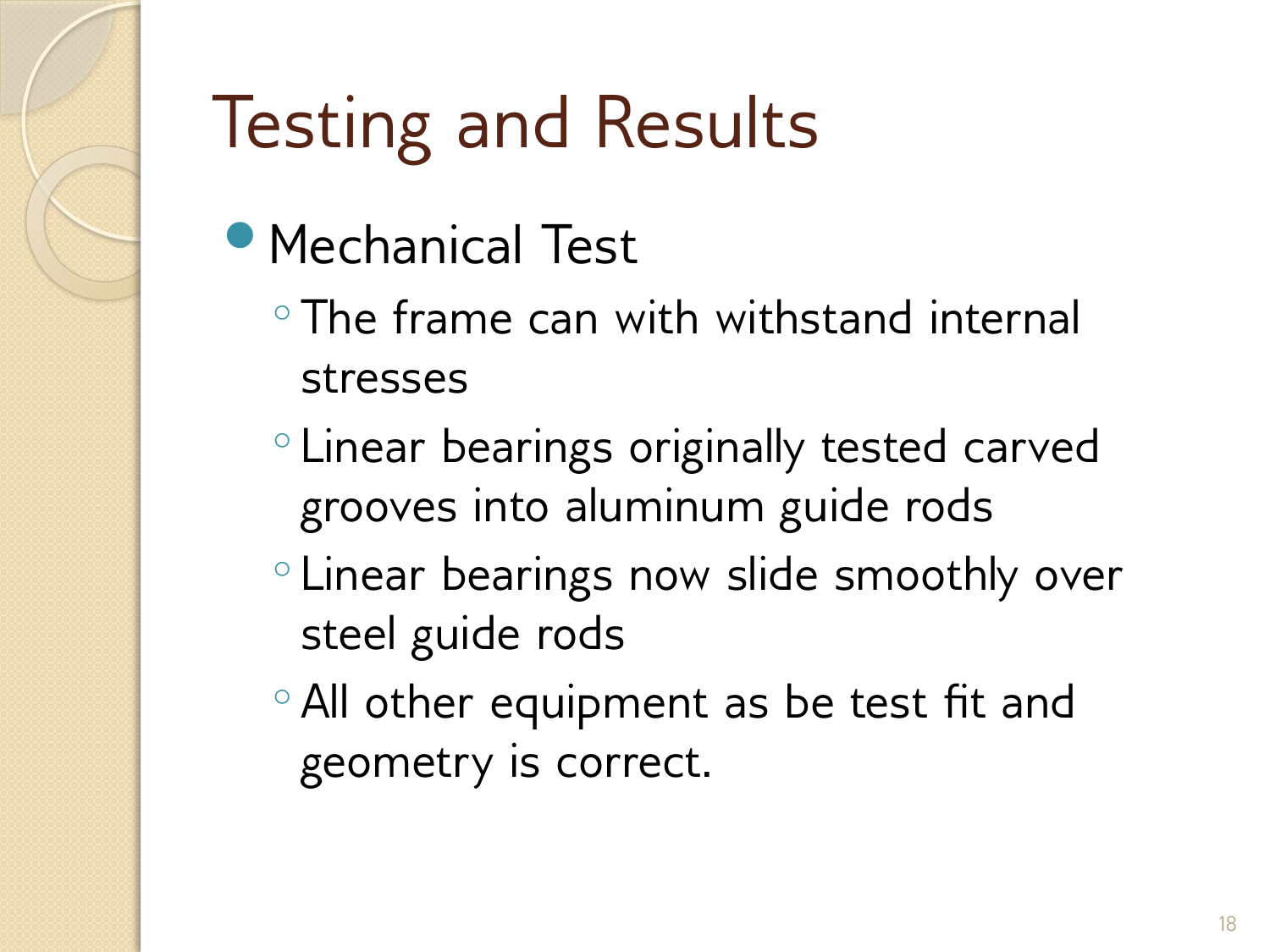

# Testing and Results
Mechanical Test
The frame can with withstand internal stresses
Linear bearings originally tested carved grooves into aluminum guide rods
Linear bearings now slide smoothly over steel guide rods
All other equipment as be test fit and geometry is correct.
18